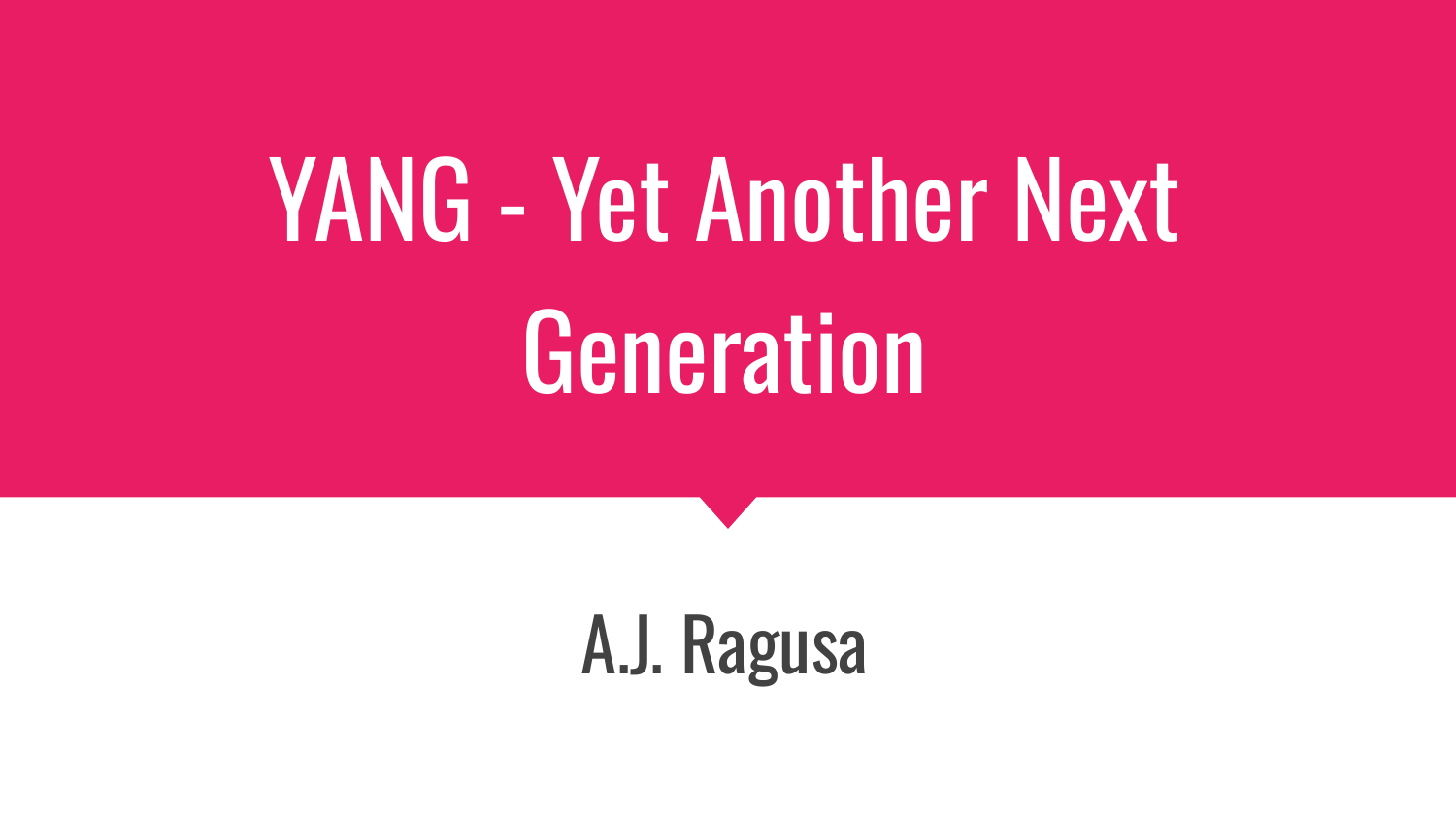

# YANG - Yet Another Next Generation
A.J. Ragusa